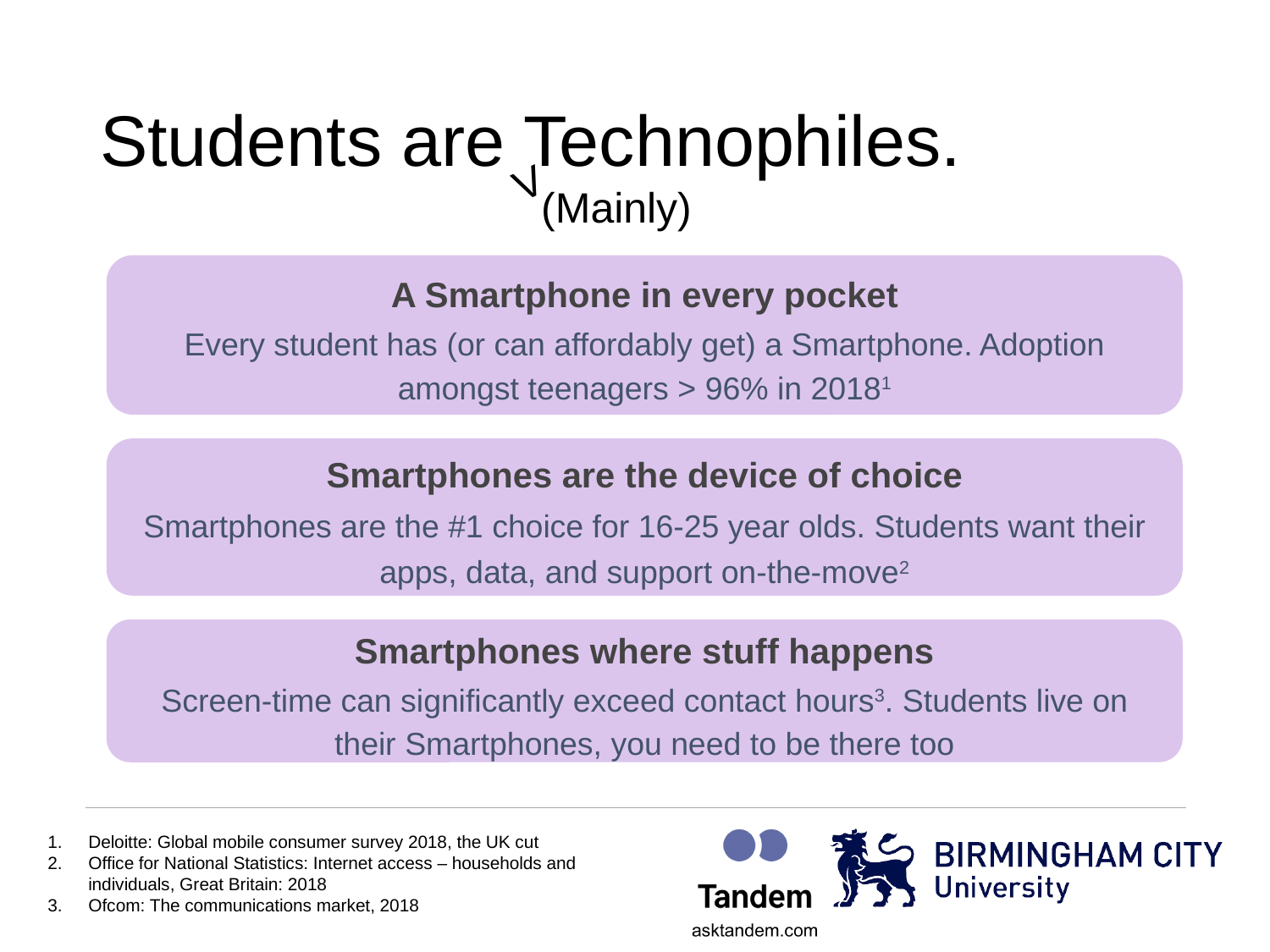

# Students are Technophiles.
V
(Mainly)
A Smartphone in every pocket
Every student has (or can affordably get) a Smartphone. Adoption amongst teenagers > 96% in 20181
Smartphones are the device of choice
Smartphones are the #1 choice for 16-25 year olds. Students want their apps, data, and support on-the-move2
Smartphones where stuff happens
Screen-time can significantly exceed contact hours3. Students live on their Smartphones, you need to be there too
Deloitte: Global mobile consumer survey 2018, the UK cut
Office for National Statistics: Internet access – households and individuals, Great Britain: 2018
Ofcom: The communications market, 2018